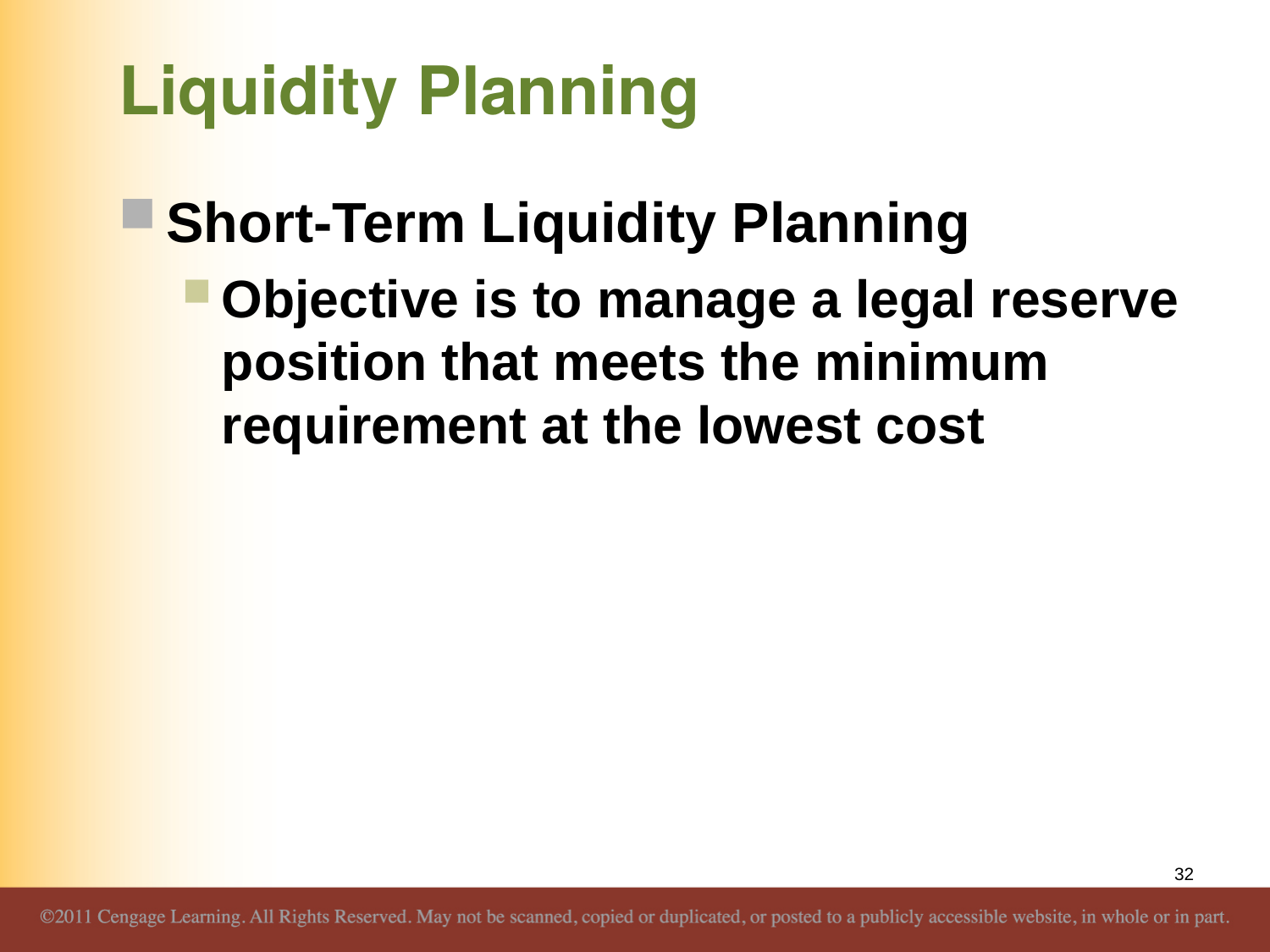

# Liquidity Planning
Short-Term Liquidity Planning
Objective is to manage a legal reserve position that meets the minimum requirement at the lowest cost

32